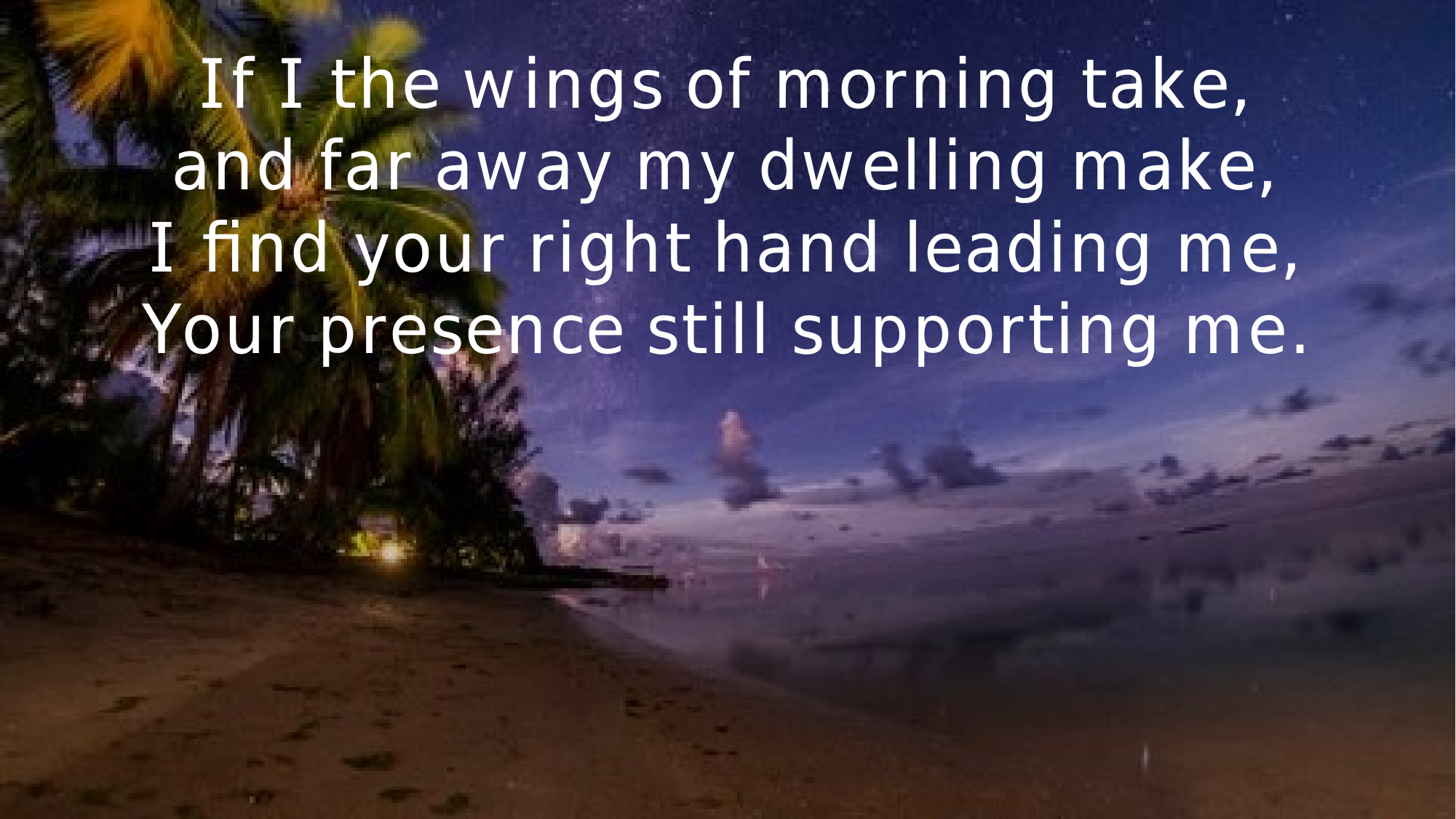

If I the wings of morning take,
and far away my dwelling make,
I find your right hand leading me,
Your presence still supporting me.